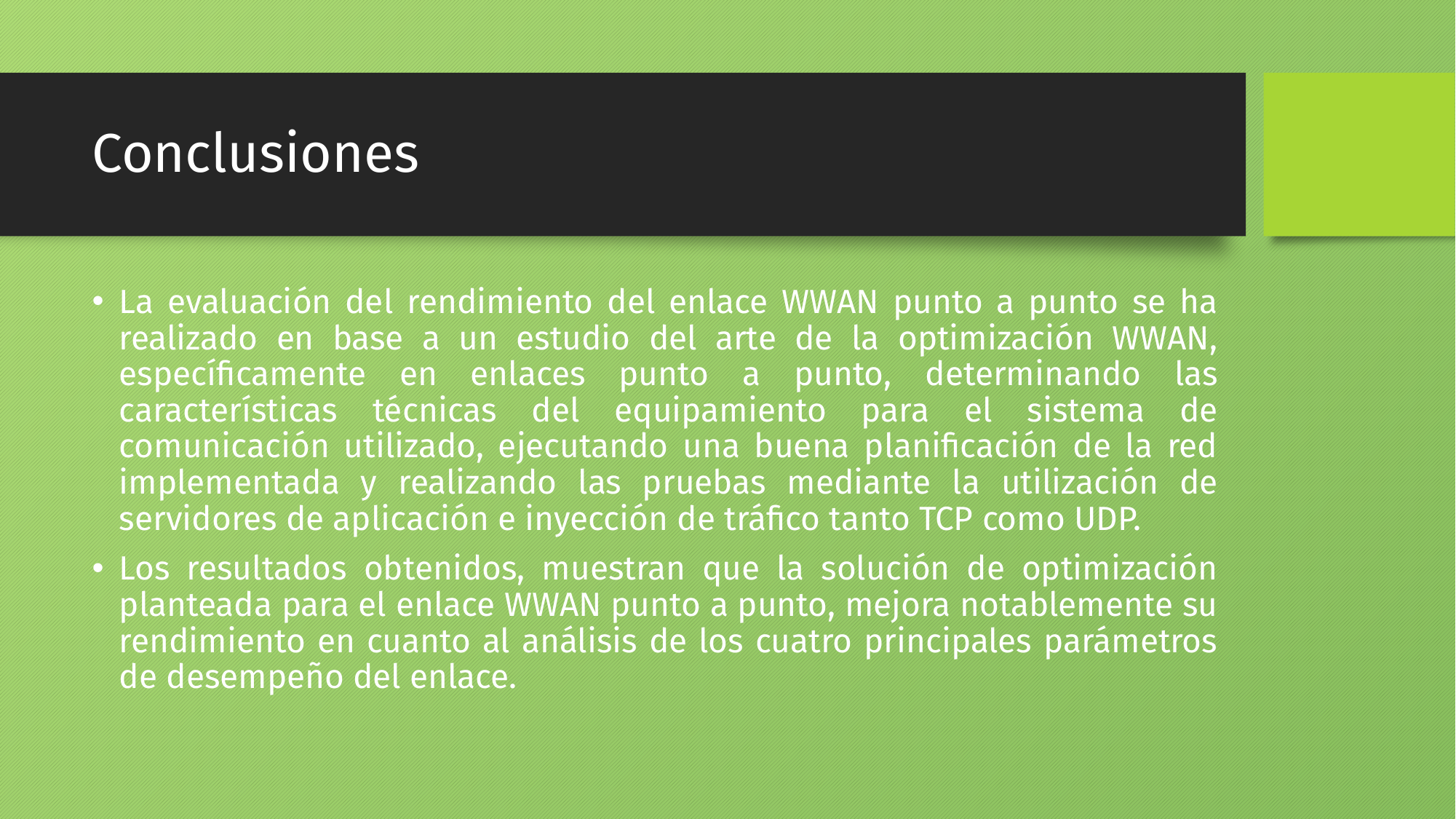

# Conclusiones
La evaluación del rendimiento del enlace WWAN punto a punto se ha realizado en base a un estudio del arte de la optimización WWAN, específicamente en enlaces punto a punto, determinando las características técnicas del equipamiento para el sistema de comunicación utilizado, ejecutando una buena planificación de la red implementada y realizando las pruebas mediante la utilización de servidores de aplicación e inyección de tráfico tanto TCP como UDP.
Los resultados obtenidos, muestran que la solución de optimización planteada para el enlace WWAN punto a punto, mejora notablemente su rendimiento en cuanto al análisis de los cuatro principales parámetros de desempeño del enlace.